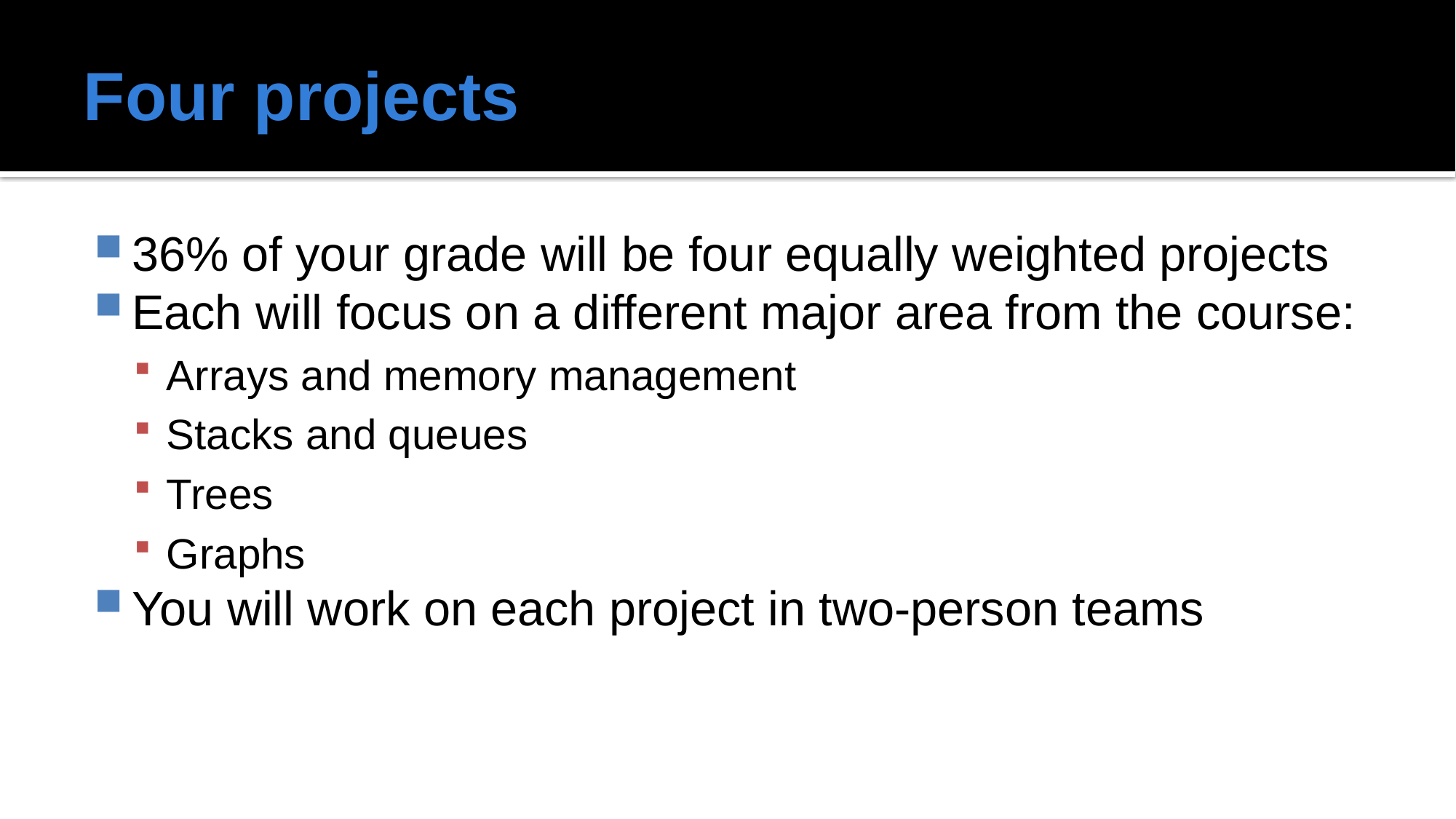

# Four projects
36% of your grade will be four equally weighted projects
Each will focus on a different major area from the course:
Arrays and memory management
Stacks and queues
Trees
Graphs
You will work on each project in two-person teams